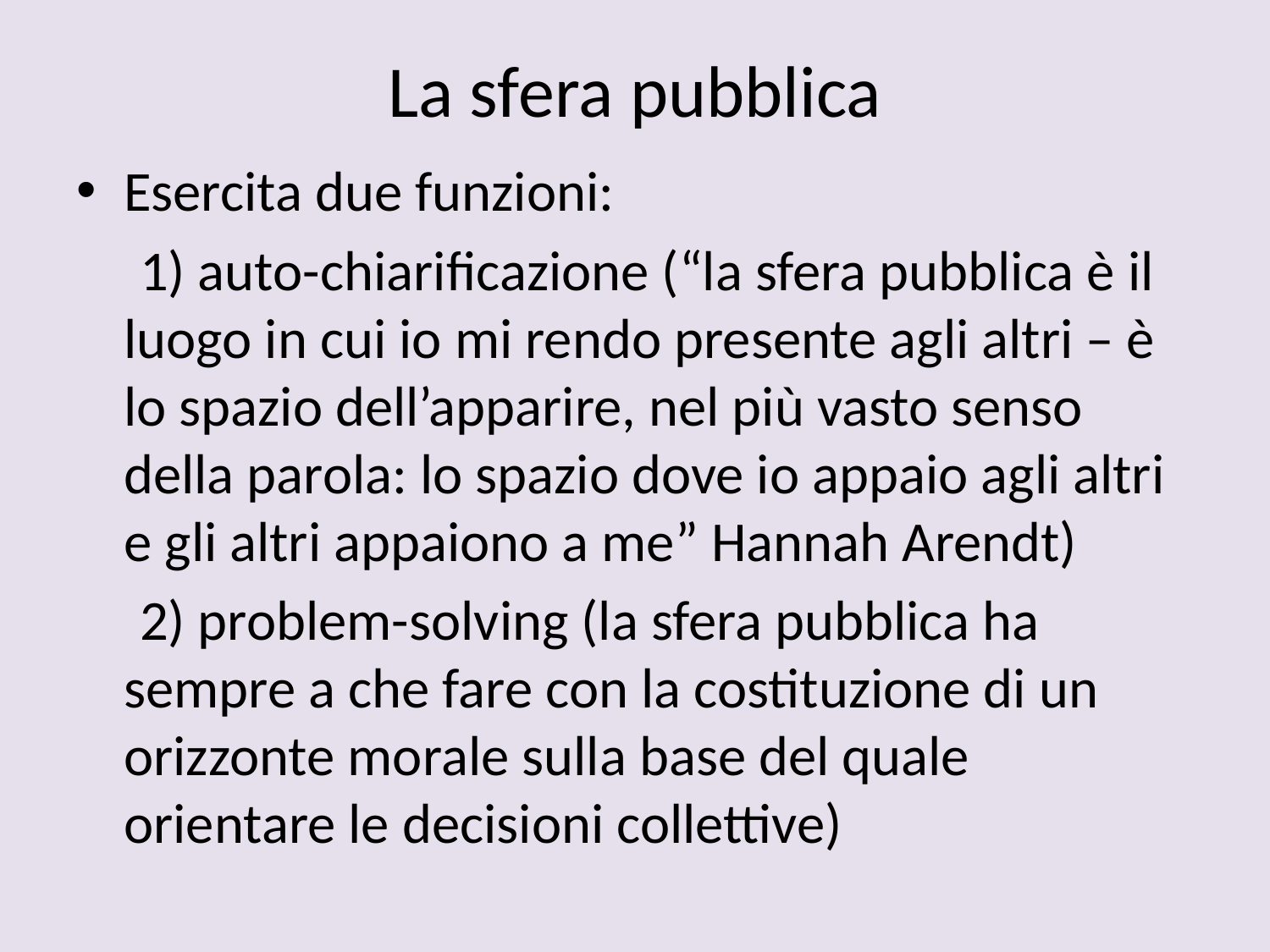

# La sfera pubblica
Esercita due funzioni:
     1) auto-chiarificazione (“la sfera pubblica è il luogo in cui io mi rendo presente agli altri – è lo spazio dell’apparire, nel più vasto senso della parola: lo spazio dove io appaio agli altri e gli altri appaiono a me” Hannah Arendt)
     2) problem-solving (la sfera pubblica ha sempre a che fare con la costituzione di un orizzonte morale sulla base del quale orientare le decisioni collettive)